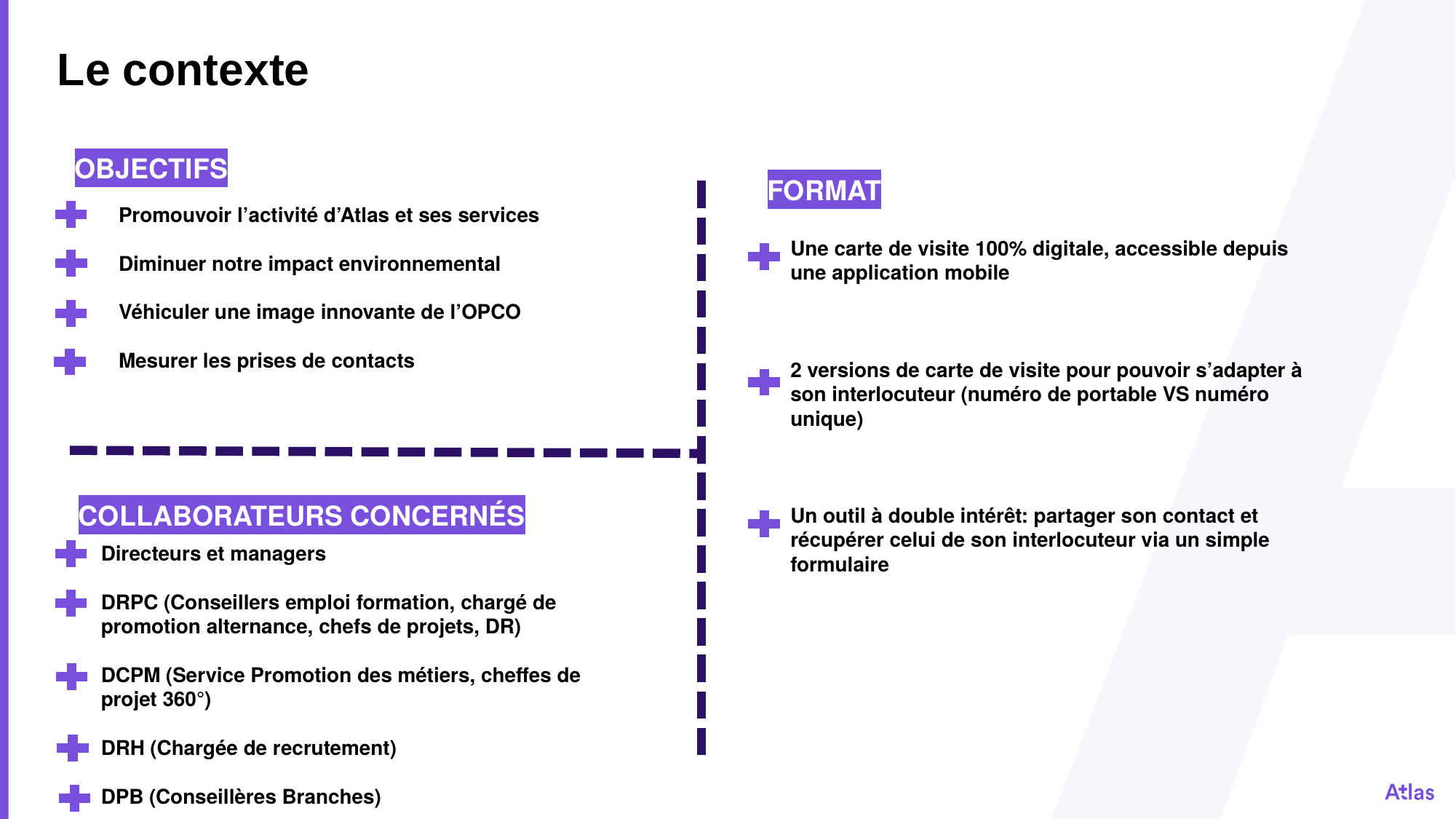

Le contexte
OBJECTIFS
Promouvoir l’activité d’Atlas et ses services

Diminuer notre impact environnemental

Véhiculer une image innovante de l’OPCO

Mesurer les prises de contacts
FORMAT
Une carte de visite 100% digitale, accessible depuis une application mobile

2 versions de carte de visite pour pouvoir s’adapter à son interlocuteur (numéro de portable VS numéro unique)

Un outil à double intérêt: partager son contact et récupérer celui de son interlocuteur via un simple formulaire

COLLABORATEURS CONCERNÉS
Directeurs et managers

DRPC (Conseillers emploi formation, chargé de promotion alternance, chefs de projets, DR)

DCPM (Service Promotion des métiers, cheffes de projet 360°)

DRH (Chargée de recrutement)

DPB (Conseillères Branches)